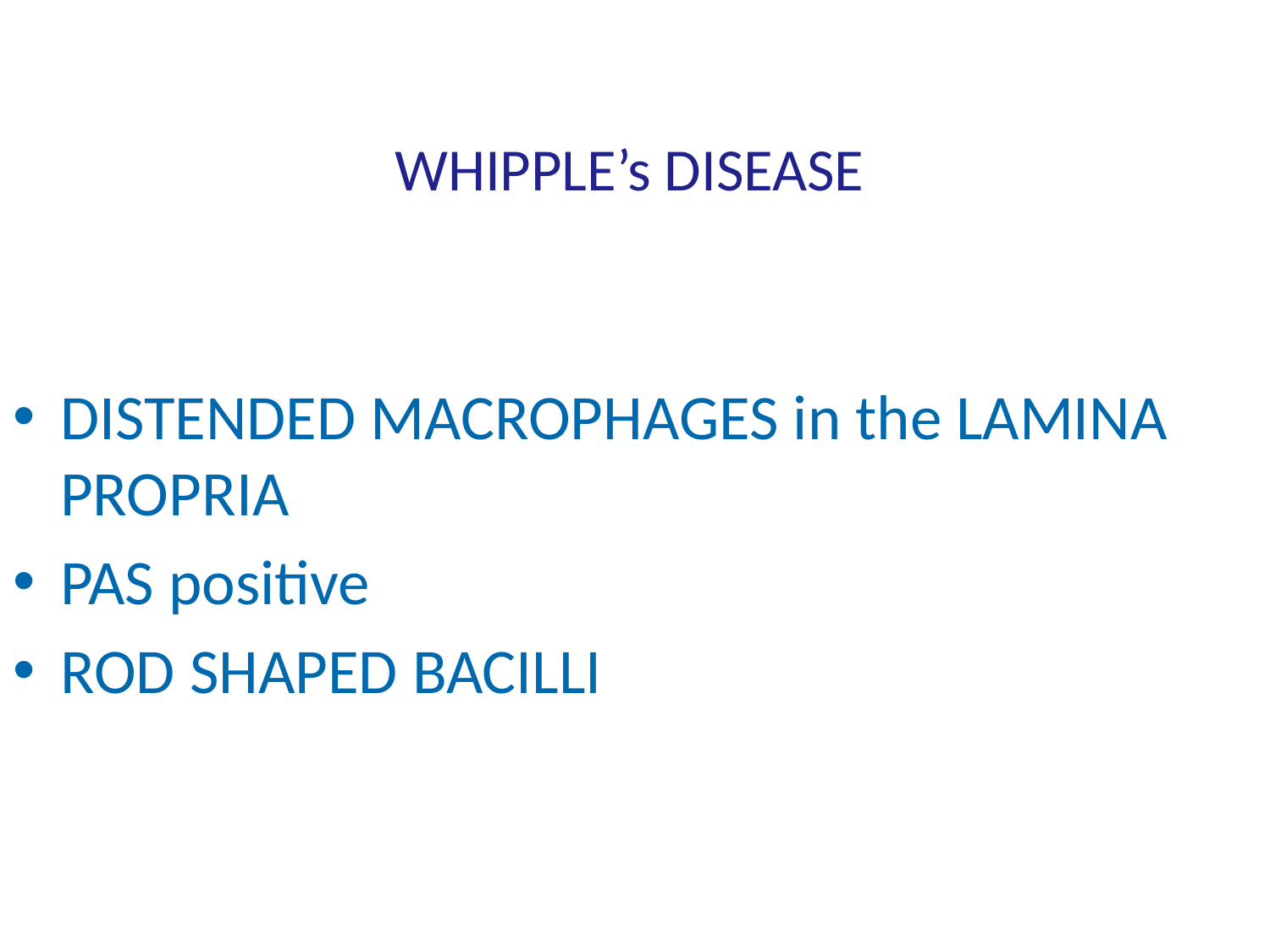

# WHIPPLE’s DISEASE
DISTENDED MACROPHAGES in the LAMINA PROPRIA
PAS positive
ROD SHAPED BACILLI